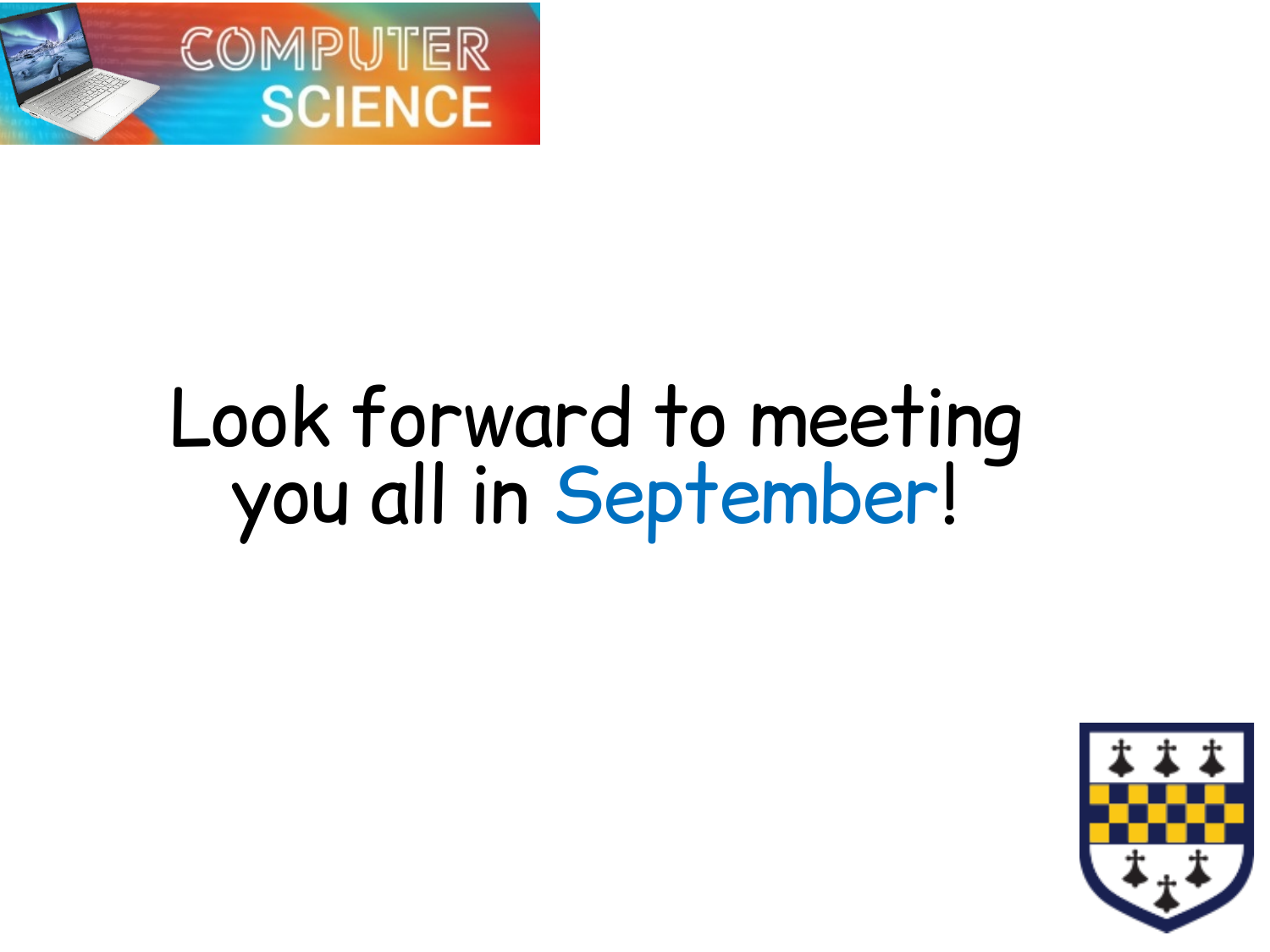

Look forward to meeting you all in September!